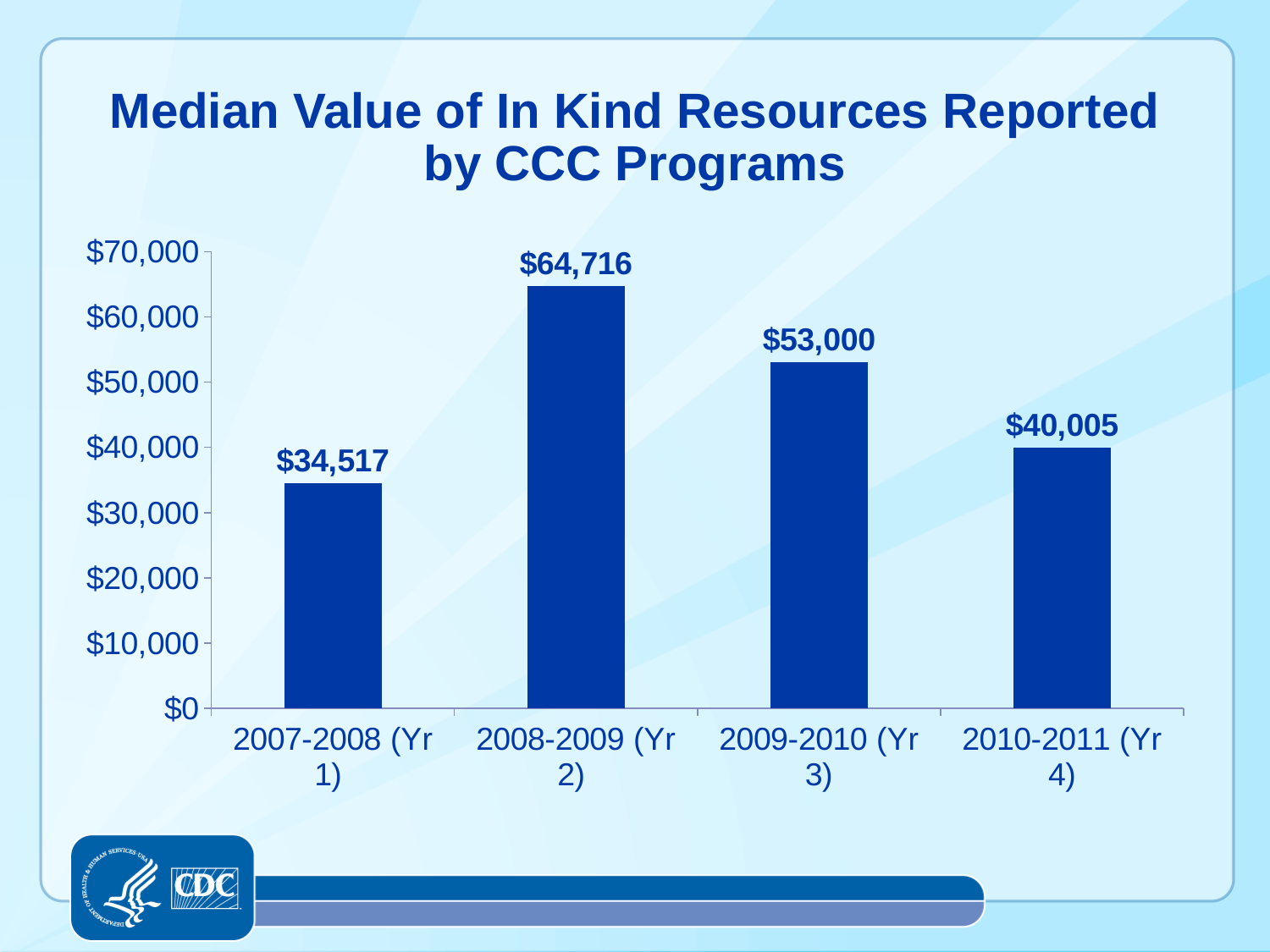

# Median Value of In Kind Resources Reported by CCC Programs

### Chart

| Category | Median |
|---|---|
| 2007-2008 (Yr 1)  | 34516.5 |
| 2008-2009 (Yr 2)  | 64716.0 |
| 2009-2010 (Yr 3) | 53000.0 |
| 2010-2011 (Yr 4) | 40005.0 |